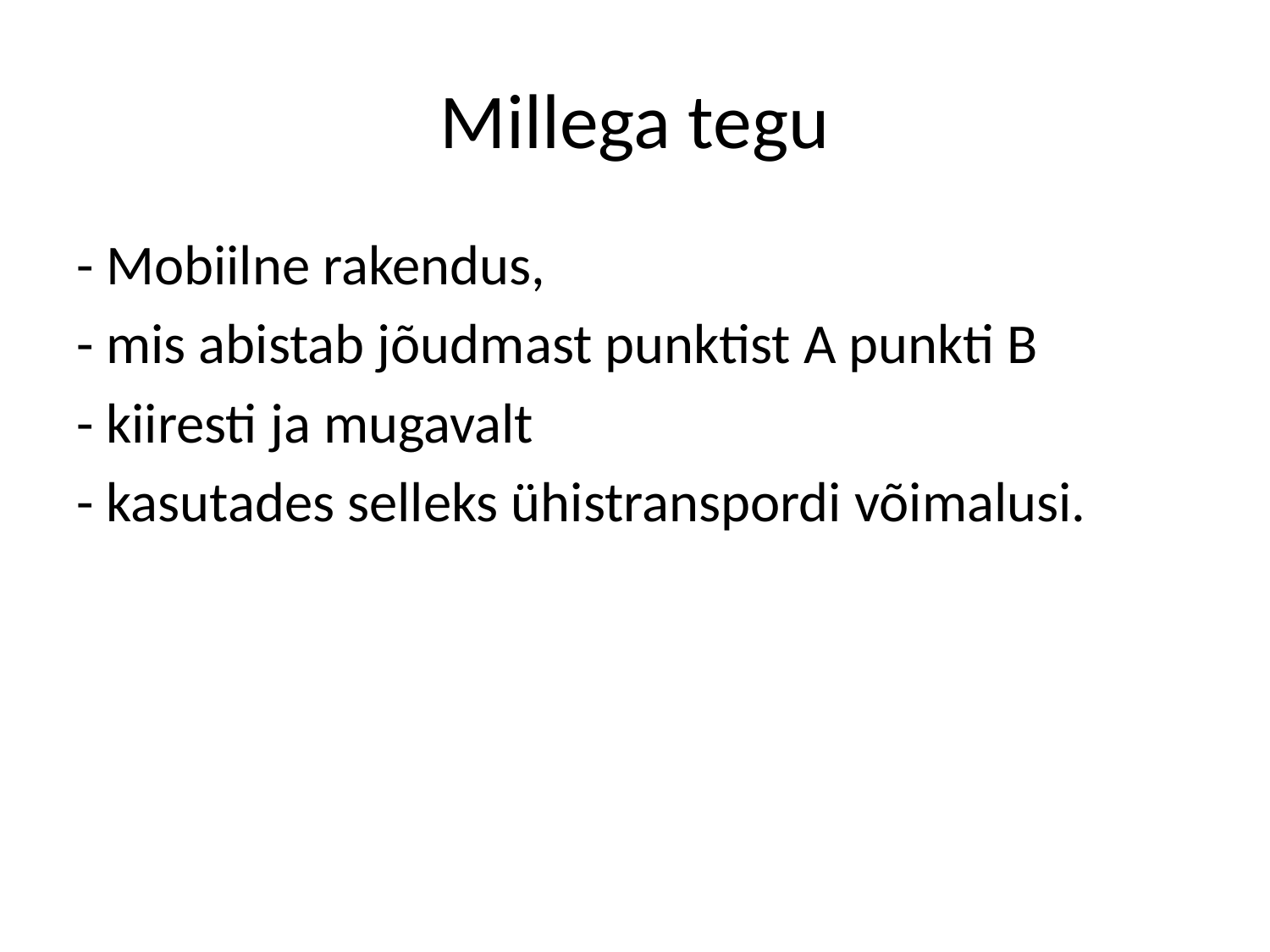

# Millega tegu
- Mobiilne rakendus,
- mis abistab jõudmast punktist A punkti B
- kiiresti ja mugavalt
- kasutades selleks ühistranspordi võimalusi.